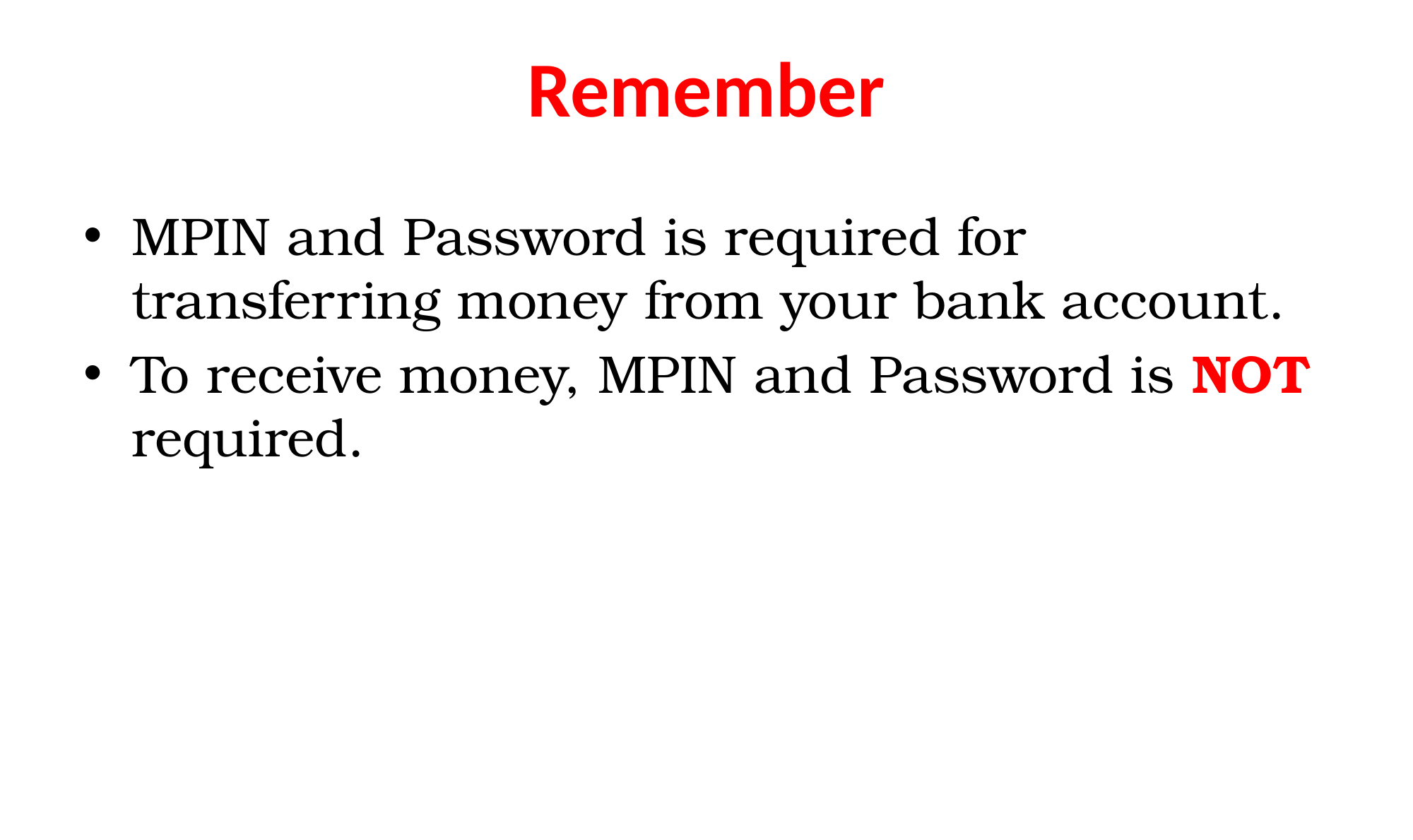

# Remember
MPIN and Password is required for transferring money from your bank account.
To receive money, MPIN and Password is NOT required.